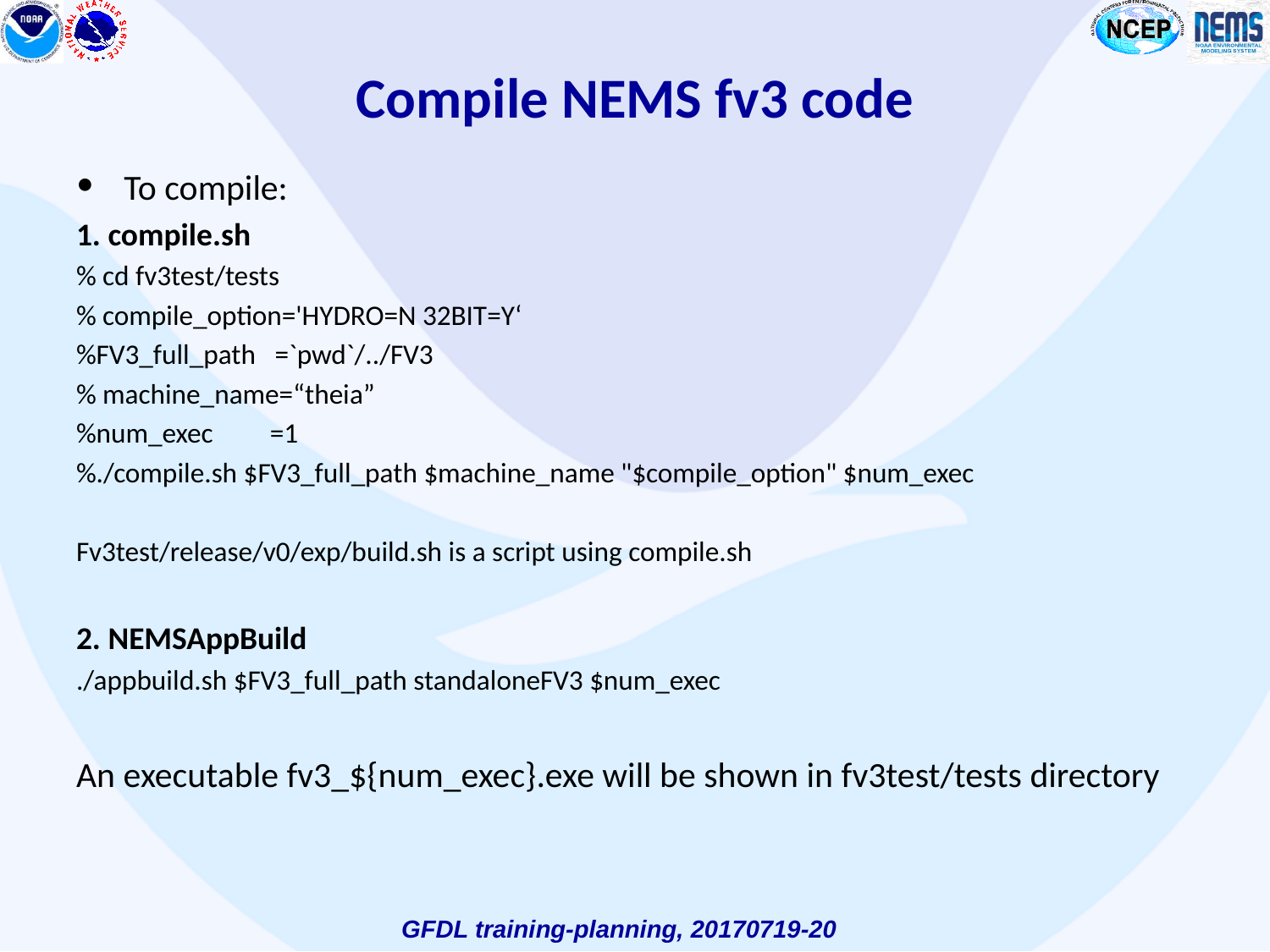

# Compile NEMS fv3 code
To compile:
1. compile.sh
% cd fv3test/tests
% compile_option='HYDRO=N 32BIT=Y‘
%FV3_full_path   =`pwd`/../FV3
% machine_name=“theia”
%num_exec         =1
%./compile.sh $FV3_full_path $machine_name "$compile_option" $num_exec

Fv3test/release/v0/exp/build.sh is a script using compile.sh

2. NEMSAppBuild
./appbuild.sh $FV3_full_path standaloneFV3 $num_exec

An executable fv3_${num_exec}.exe will be shown in fv3test/tests directory

GFDL training-planning, 20170719-20